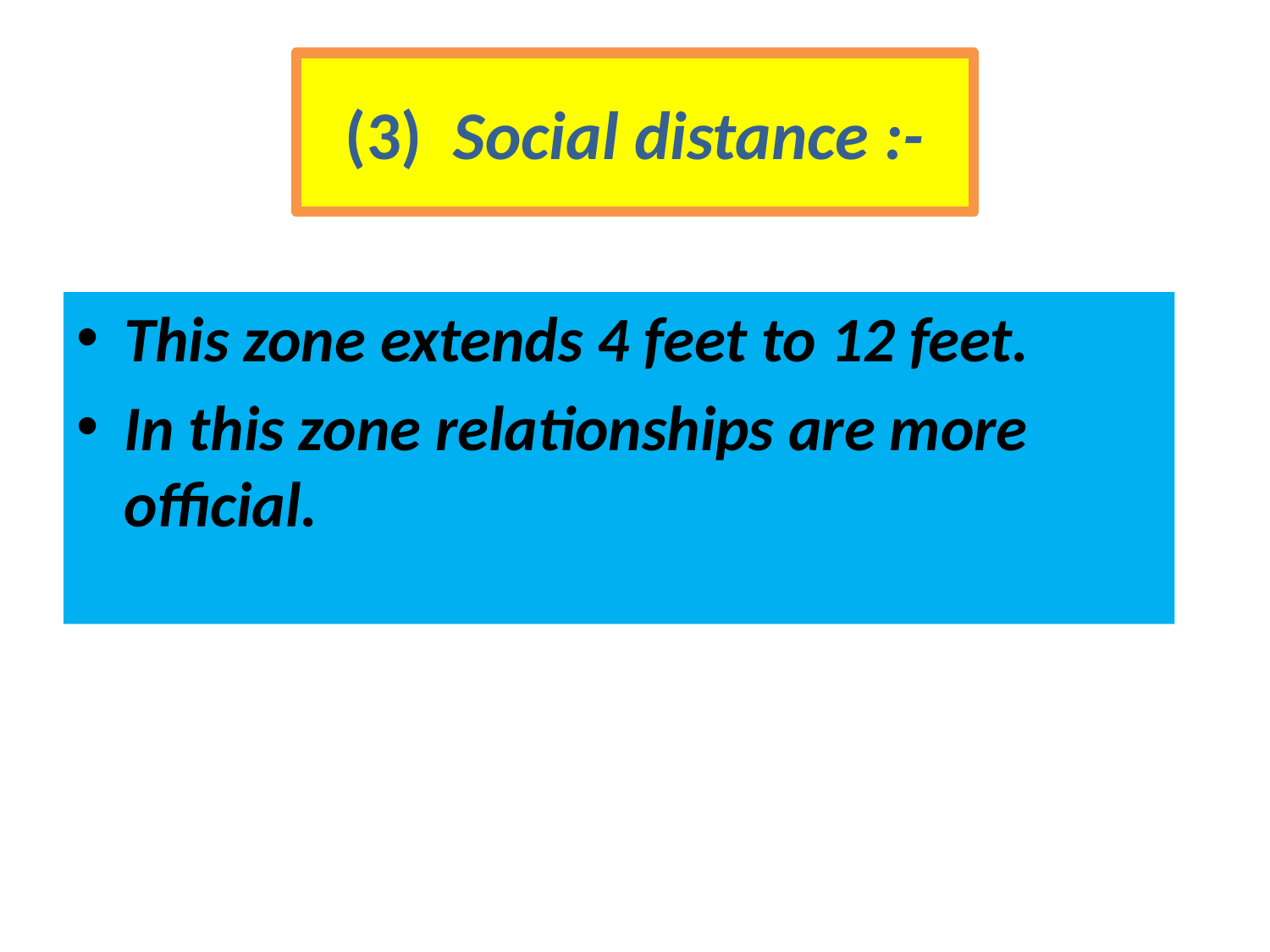

# (3)  Social distance :-
This zone extends 4 feet to 12 feet.
In this zone relationships are more official.